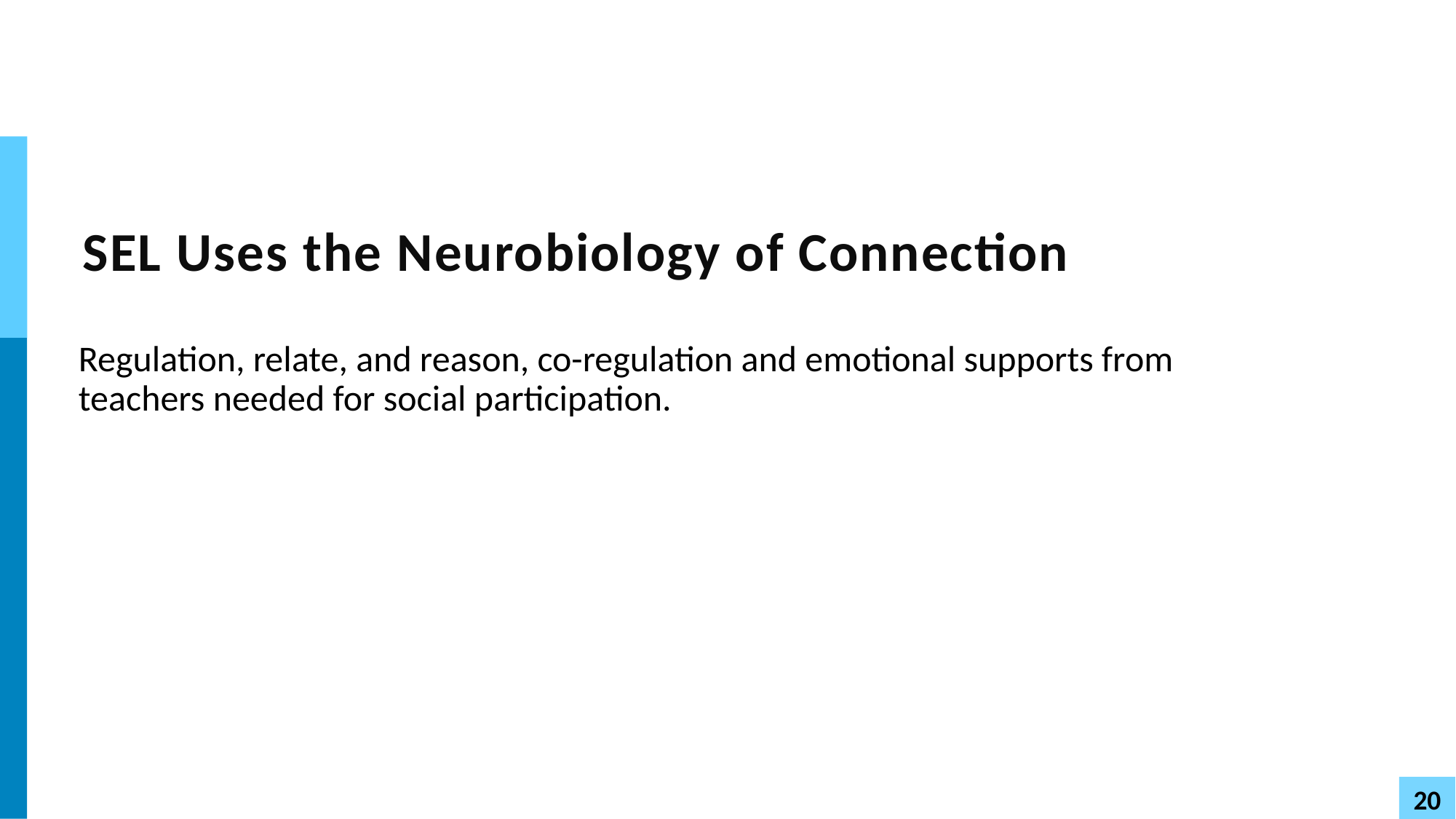

# SEL Uses the Neurobiology of Connection
Regulation, relate, and reason, co-regulation and emotional supports from teachers needed for social participation.